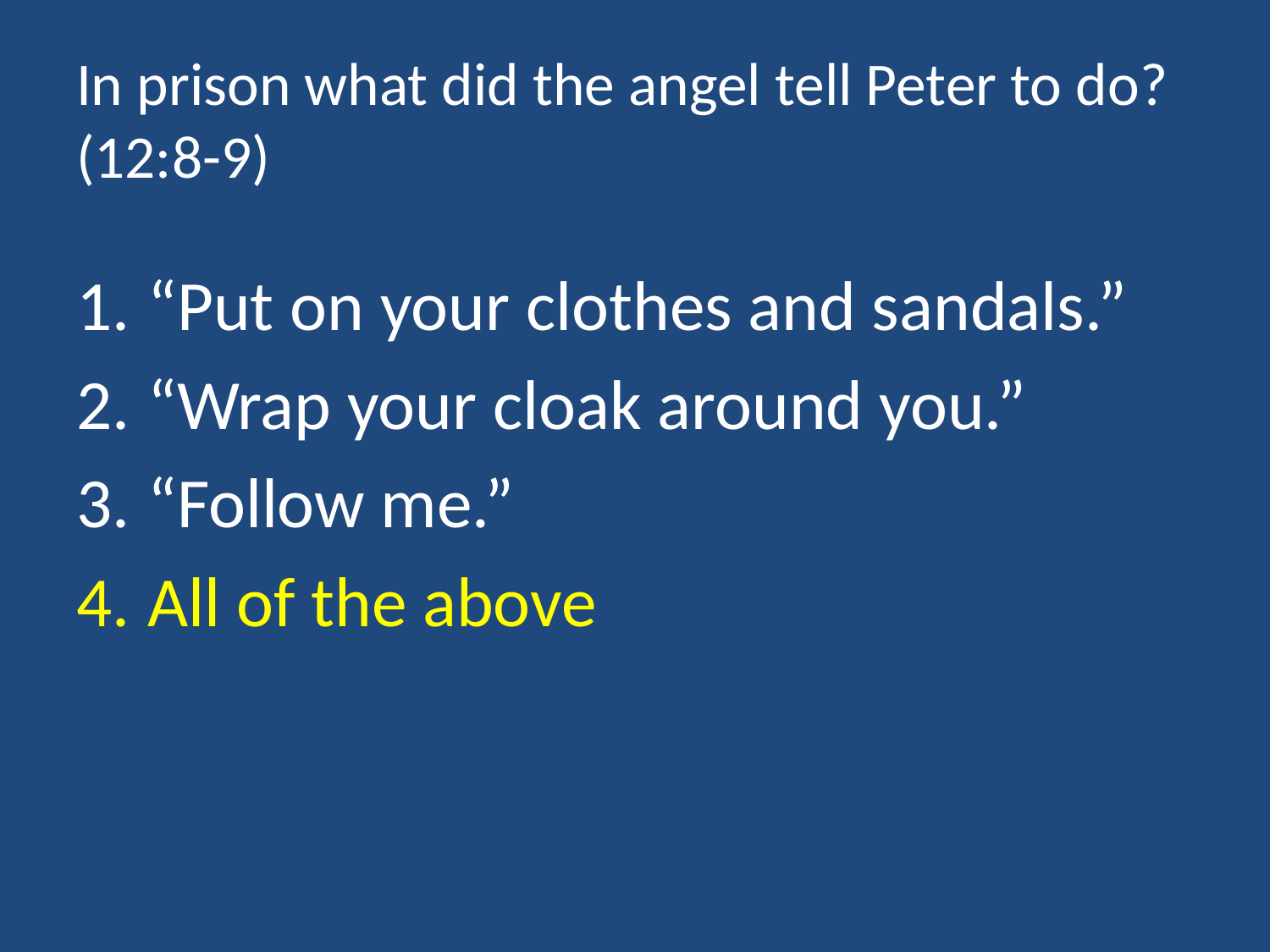

# In prison what did the angel tell Peter to do?  (12:8-9)
“Put on your clothes and sandals.”
“Wrap your cloak around you.”
“Follow me.”
All of the above